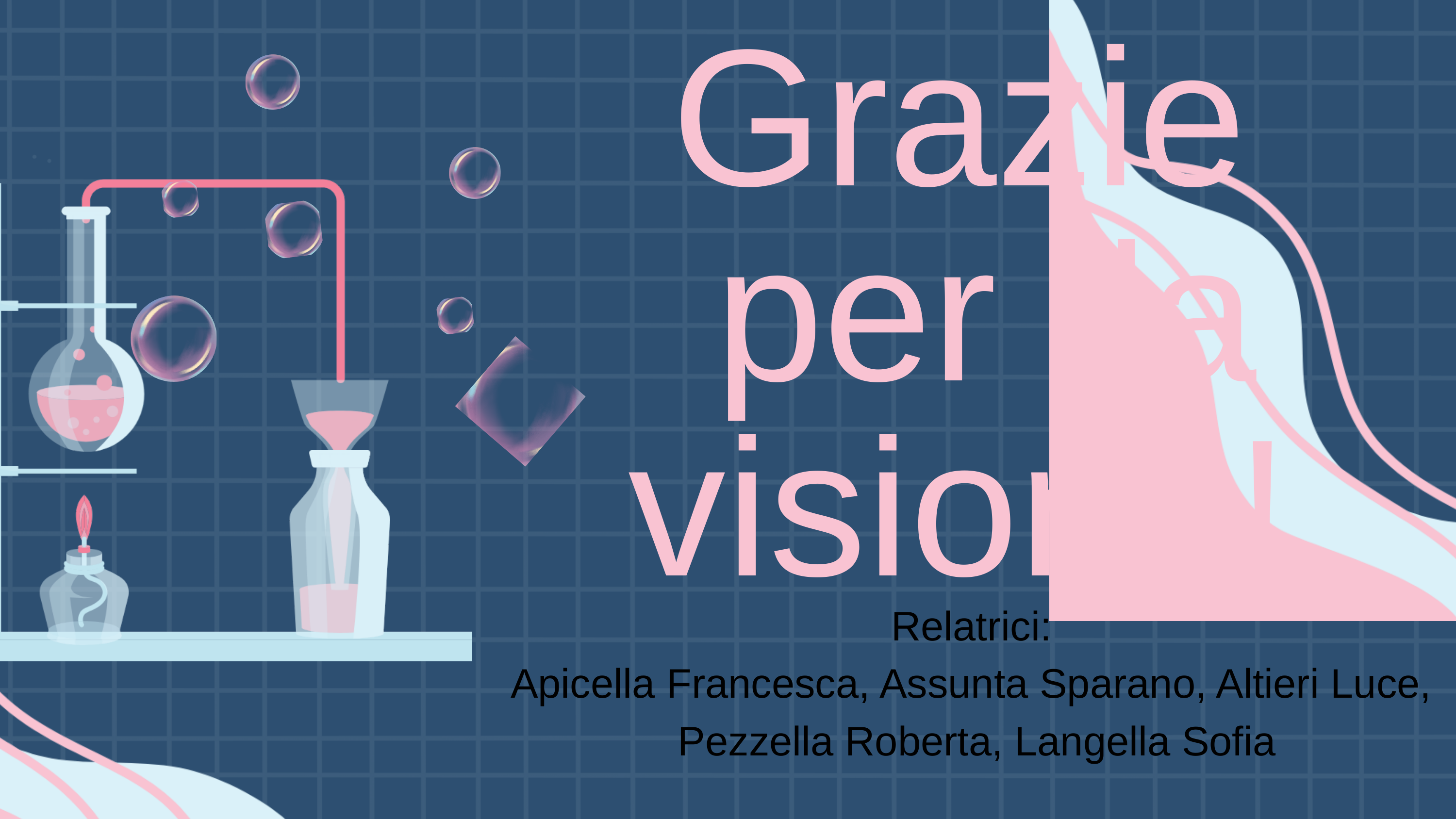

Grazie
 per  la visione!

Relatrici:
Apicella Francesca, Assunta Sparano, Altieri Luce,
 Pezzella Roberta, Langella Sofia